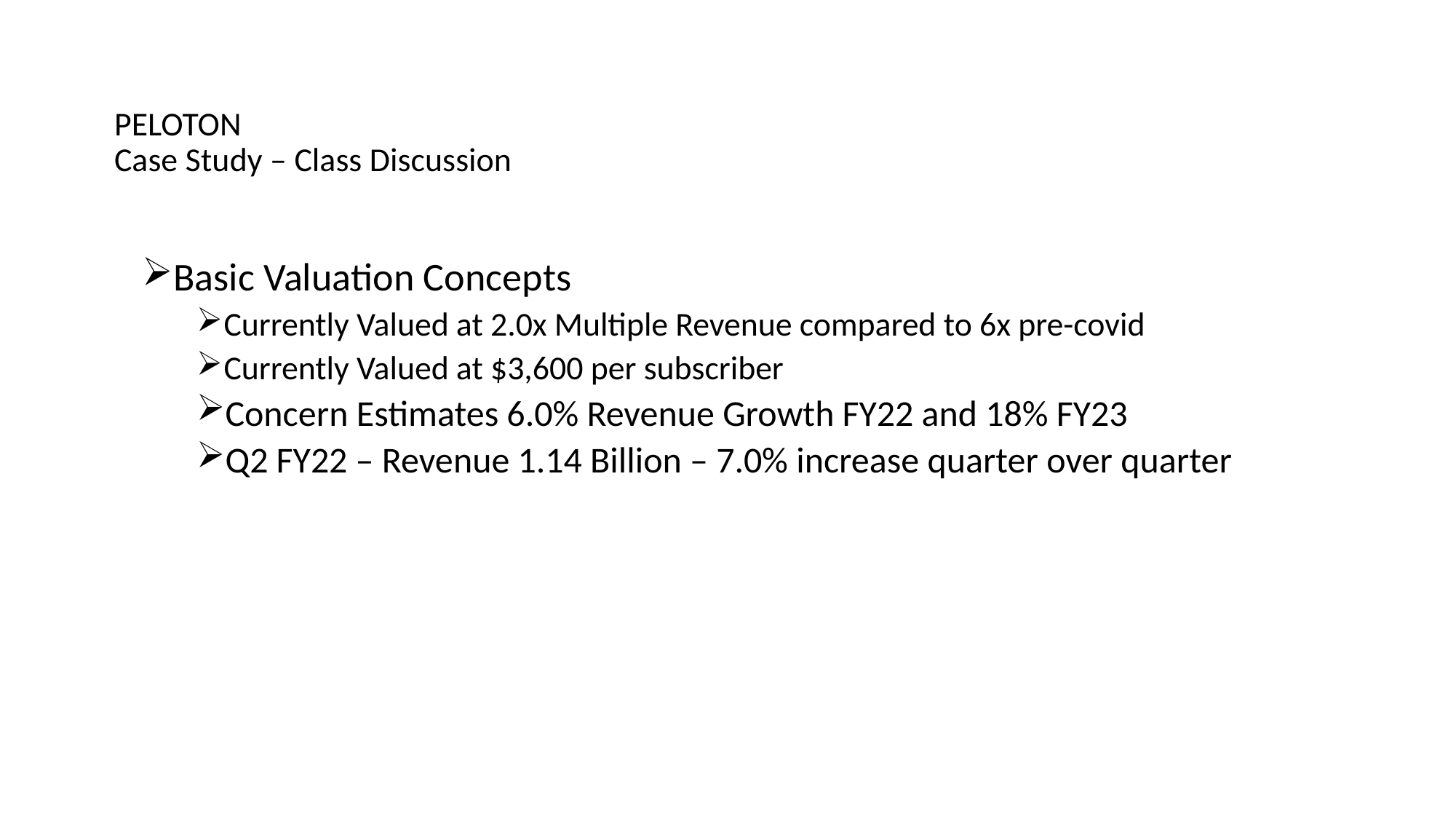

# PELOTON Case Study – Class Discussion
Basic Valuation Concepts
Currently Valued at 2.0x Multiple Revenue compared to 6x pre-covid
Currently Valued at $3,600 per subscriber
Concern Estimates 6.0% Revenue Growth FY22 and 18% FY23
Q2 FY22 – Revenue 1.14 Billion – 7.0% increase quarter over quarter